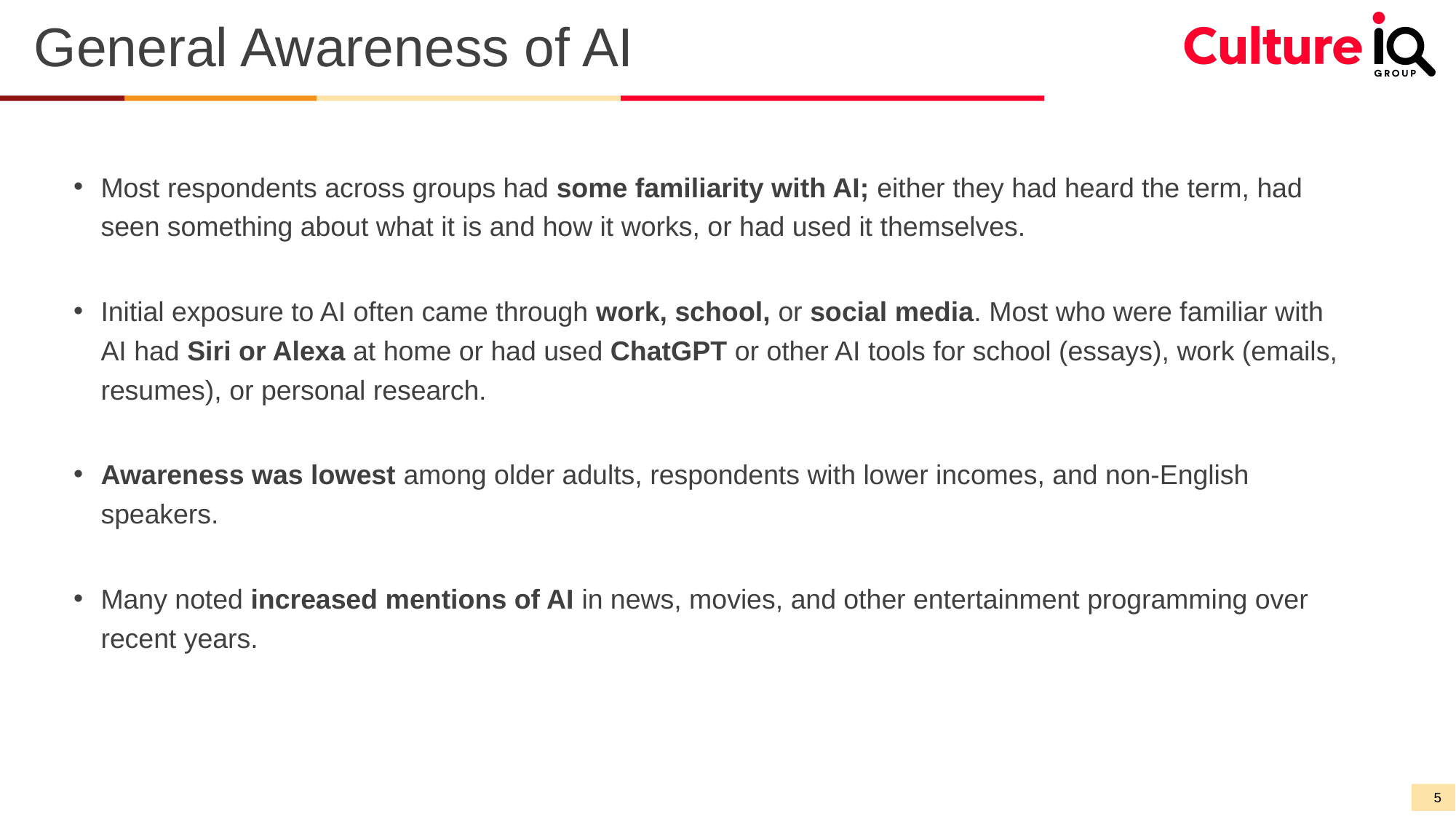

General Awareness of AI
Most respondents across groups had some familiarity with AI; either they had heard the term, had seen something about what it is and how it works, or had used it themselves.
Initial exposure to AI often came through work, school, or social media. Most who were familiar with AI had Siri or Alexa at home or had used ChatGPT or other AI tools for school (essays), work (emails, resumes), or personal research.
Awareness was lowest among older adults, respondents with lower incomes, and non-English speakers.
Many noted increased mentions of AI in news, movies, and other entertainment programming over recent years.
5